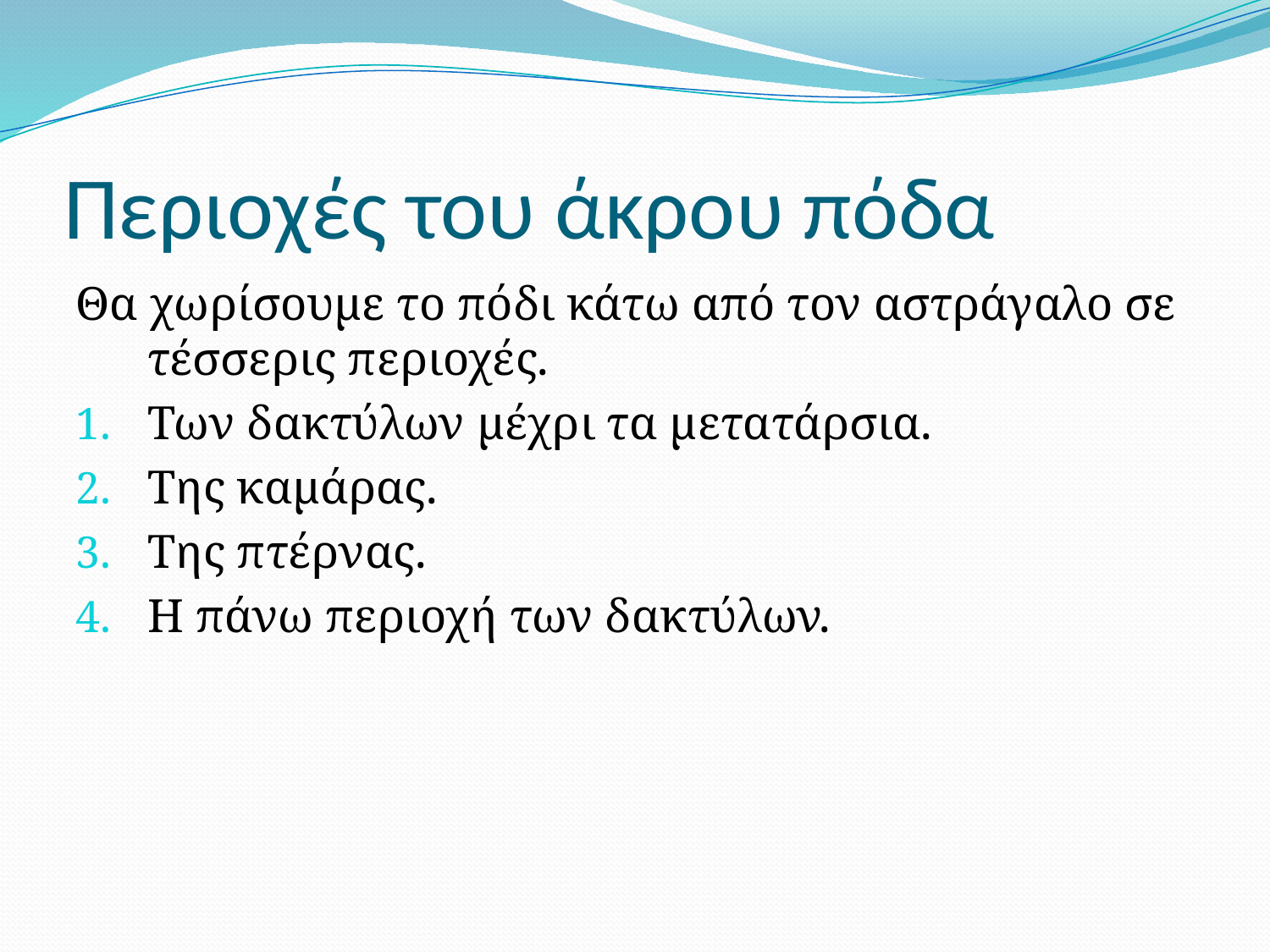

# Περιοχές του άκρου πόδα
Θα χωρίσουμε το πόδι κάτω από τον αστράγαλο σε τέσσερις περιοχές.
Των δακτύλων μέχρι τα μετατάρσια.
Της καμάρας.
Της πτέρνας.
Η πάνω περιοχή των δακτύλων.